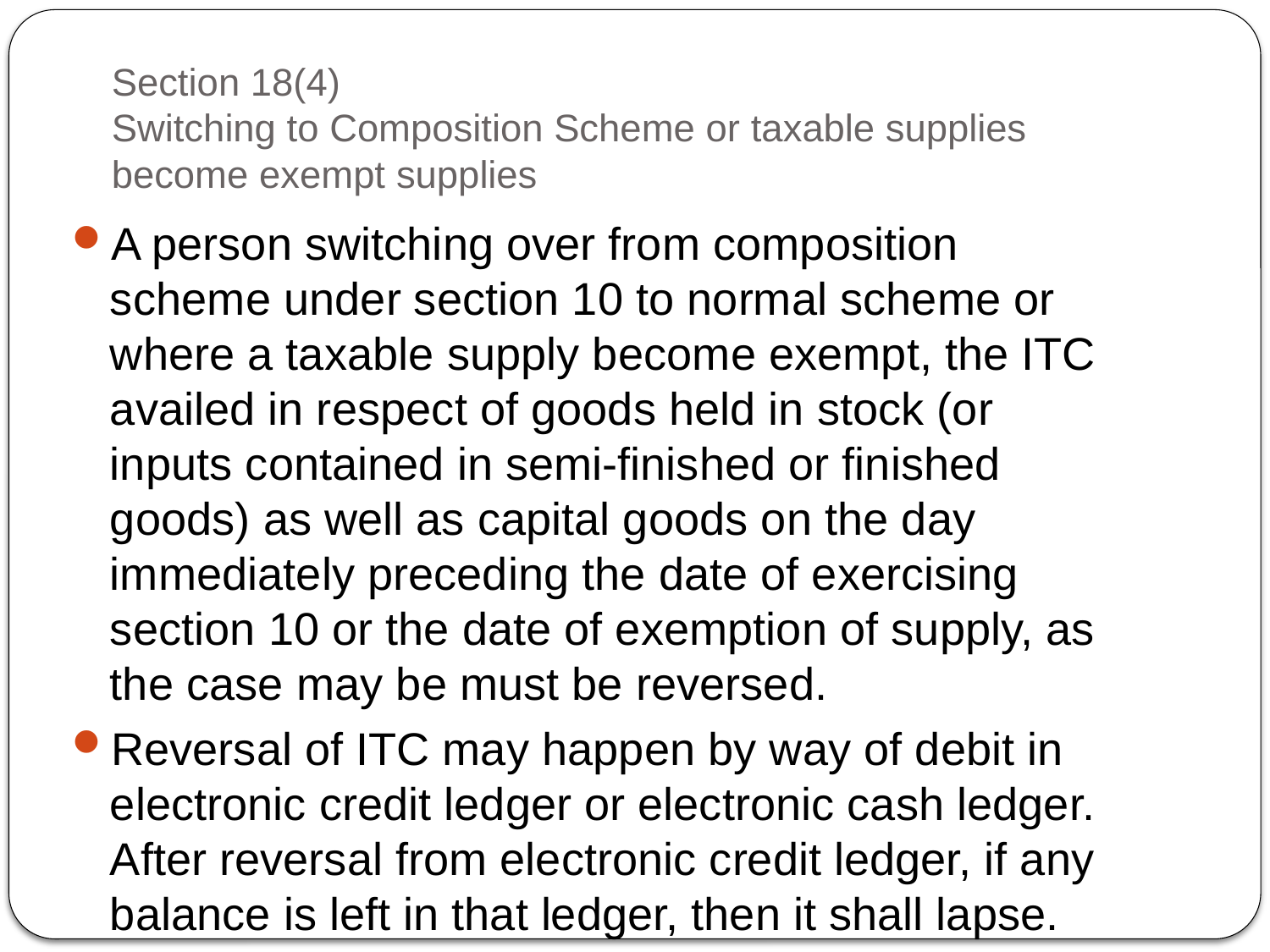

# Section 18(4) Switching to Composition Scheme or taxable supplies become exempt supplies
A person switching over from composition scheme under section 10 to normal scheme or where a taxable supply become exempt, the ITC availed in respect of goods held in stock (or inputs contained in semi-finished or finished goods) as well as capital goods on the day immediately preceding the date of exercising section 10 or the date of exemption of supply, as the case may be must be reversed.
Reversal of ITC may happen by way of debit in electronic credit ledger or electronic cash ledger. After reversal from electronic credit ledger, if any balance is left in that ledger, then it shall lapse.